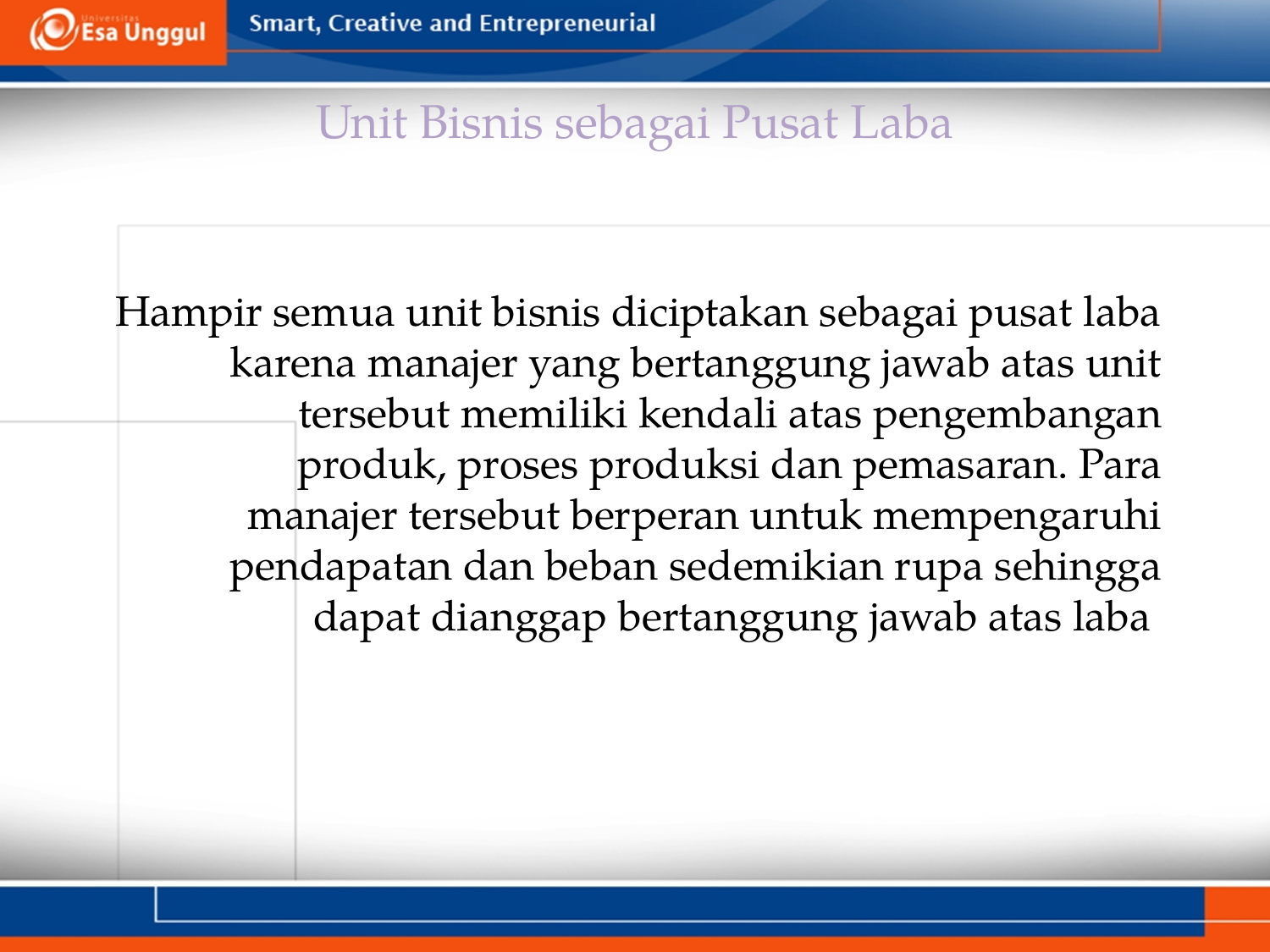

# Unit Bisnis sebagai Pusat Laba

Hampir semua unit bisnis diciptakan sebagai pusat laba karena manajer yang bertanggung jawab atas unit tersebut memiliki kendali atas pengembangan produk, proses produksi dan pemasaran. Para manajer tersebut berperan untuk mempengaruhi pendapatan dan beban sedemikian rupa sehingga dapat dianggap bertanggung jawab atas laba